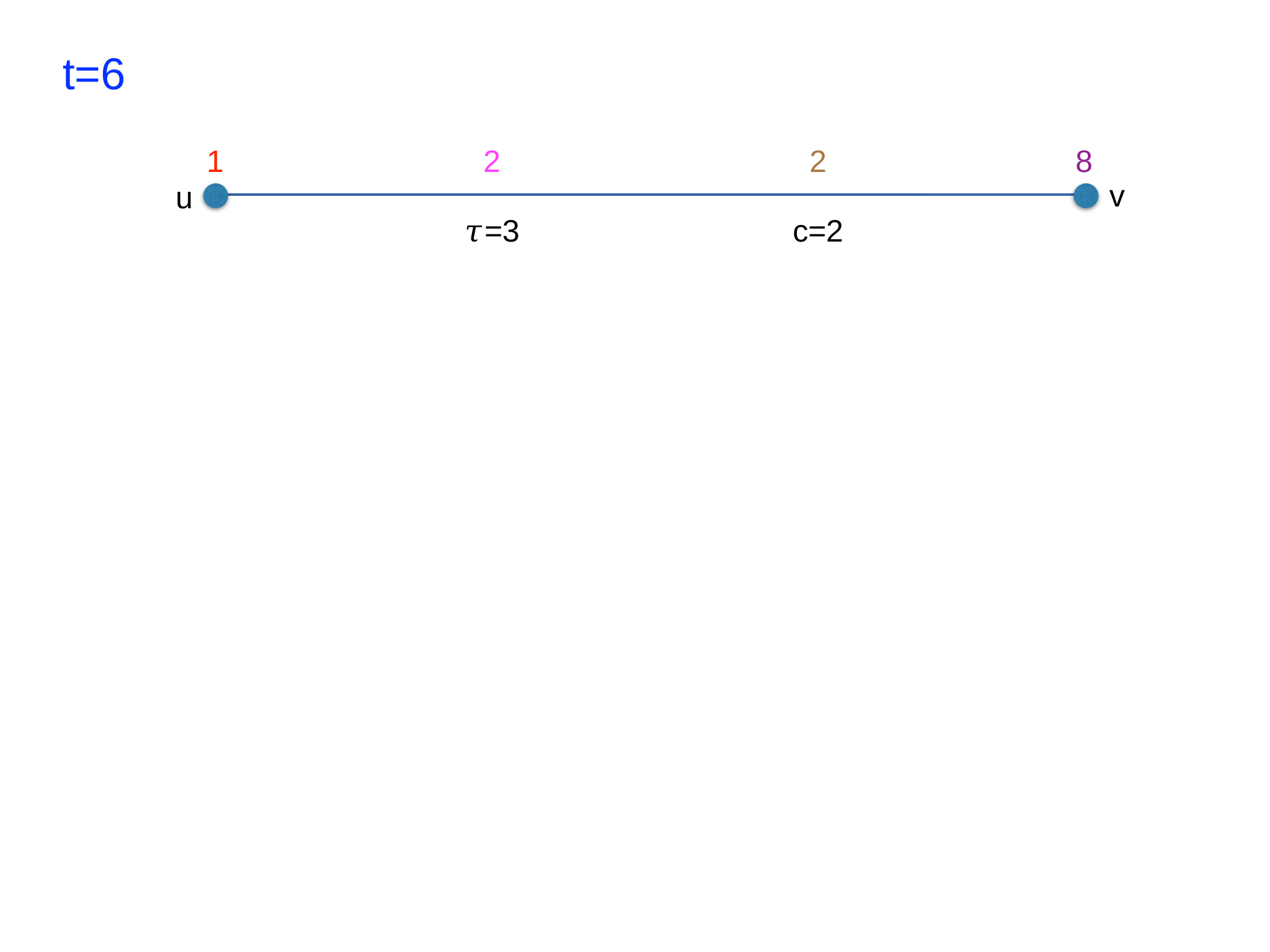

t=6
1
2
2
8
v
u

𝜏=3
c=2